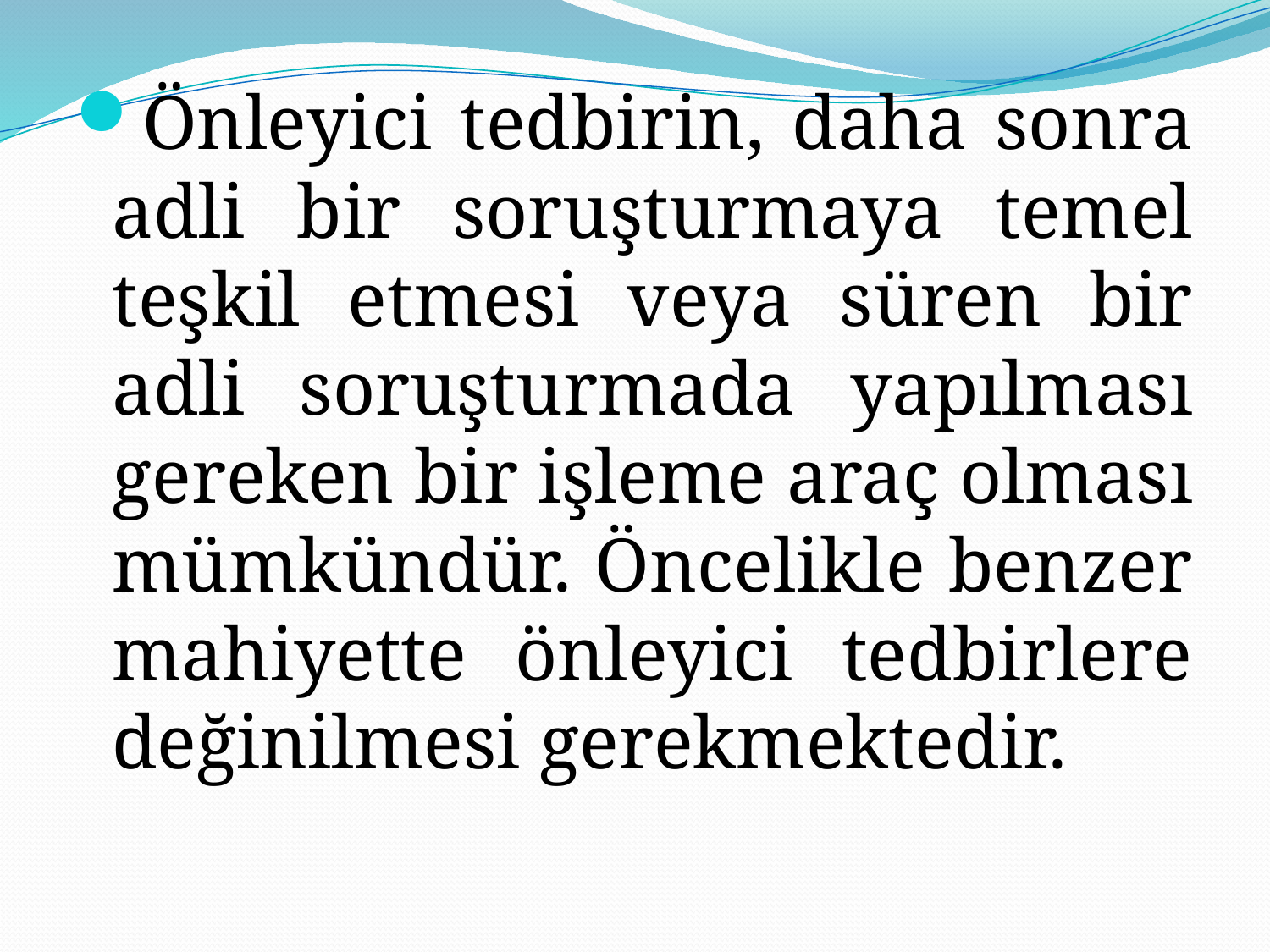

Önleyici tedbirin, daha sonra adli bir soruşturmaya temel teşkil etmesi veya süren bir adli soruşturmada yapılması gereken bir işleme araç olması mümkündür. Öncelikle benzer mahiyette önleyici tedbirlere değinilmesi gerekmektedir.